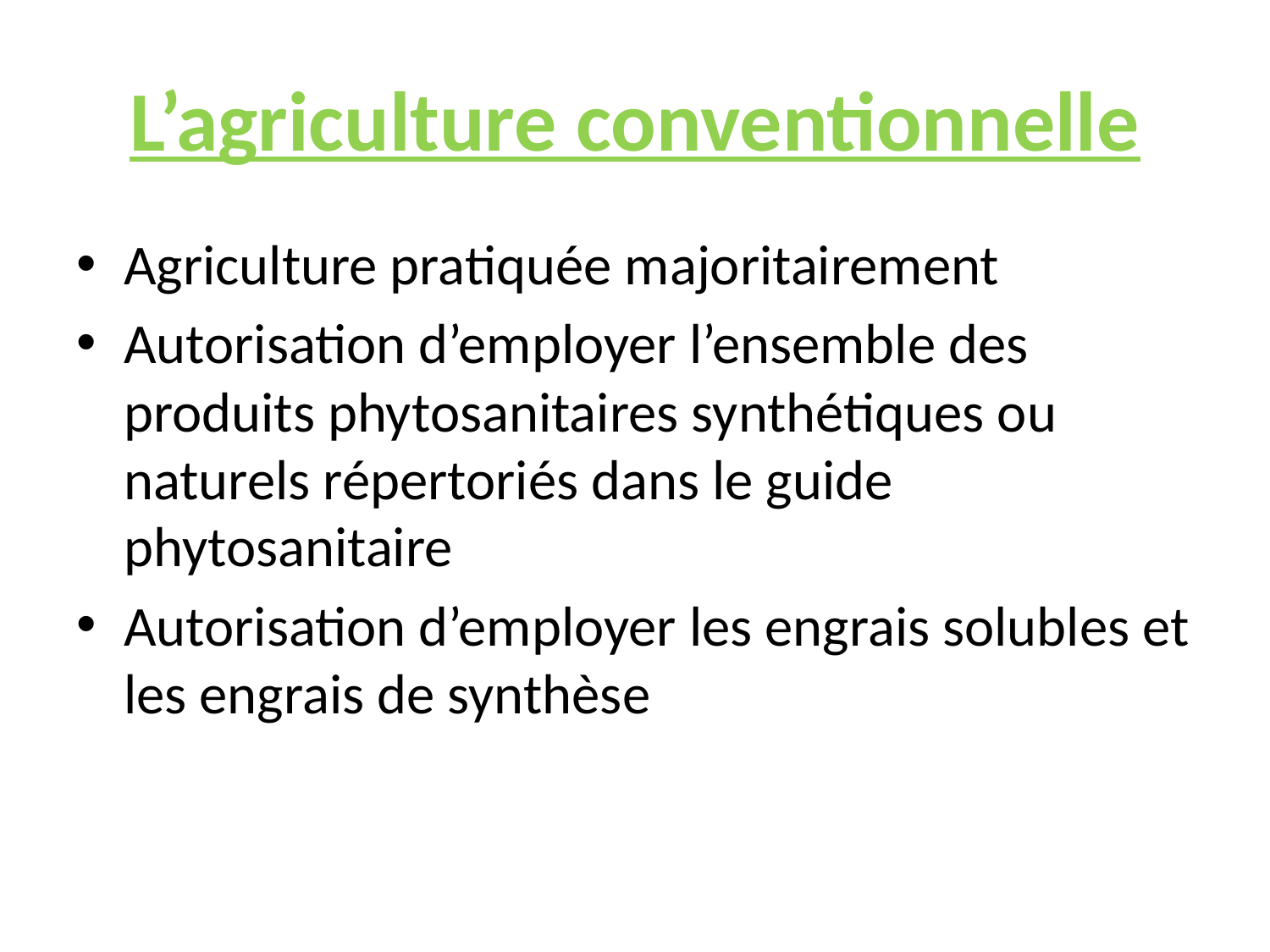

# L’agriculture conventionnelle
Agriculture pratiquée majoritairement
Autorisation d’employer l’ensemble des produits phytosanitaires synthétiques ou naturels répertoriés dans le guide phytosanitaire
Autorisation d’employer les engrais solubles et les engrais de synthèse